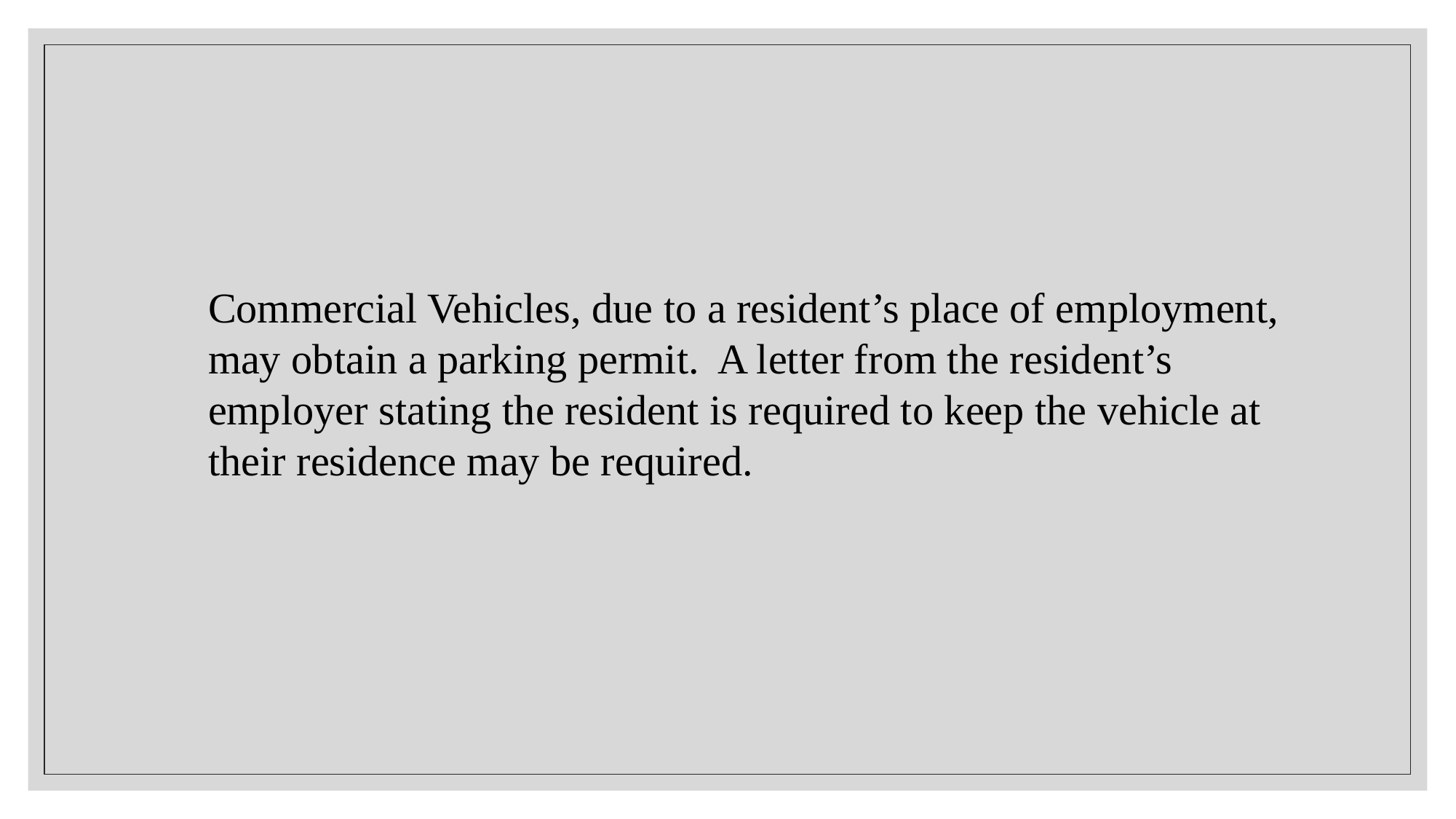

Commercial Vehicles, due to a resident’s place of employment, may obtain a parking permit.  A letter from the resident’s employer stating the resident is required to keep the vehicle at their residence may be required.